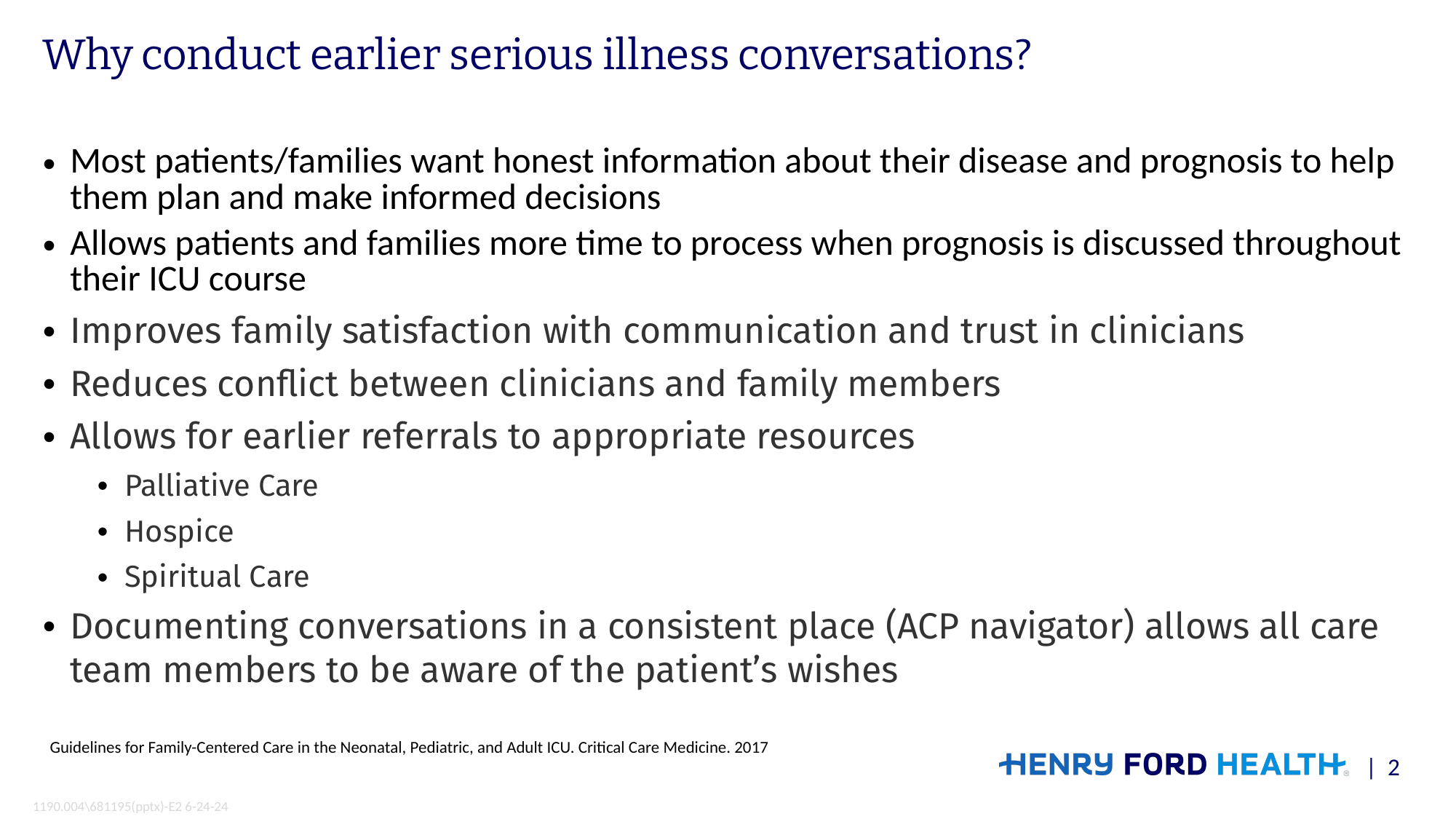

# Why conduct earlier serious illness conversations?
Most patients/families want honest information about their disease and prognosis to help them plan and make informed decisions
Allows patients and families more time to process when prognosis is discussed throughout their ICU course
Improves family satisfaction with communication and trust in clinicians
Reduces conflict between clinicians and family members
Allows for earlier referrals to appropriate resources
Palliative Care
Hospice
Spiritual Care
Documenting conversations in a consistent place (ACP navigator) allows all care team members to be aware of the patient’s wishes
Guidelines for Family-Centered Care in the Neonatal, Pediatric, and Adult ICU. Critical Care Medicine. 2017
|  2
1190.004\681195(pptx)-E2 6-24-24